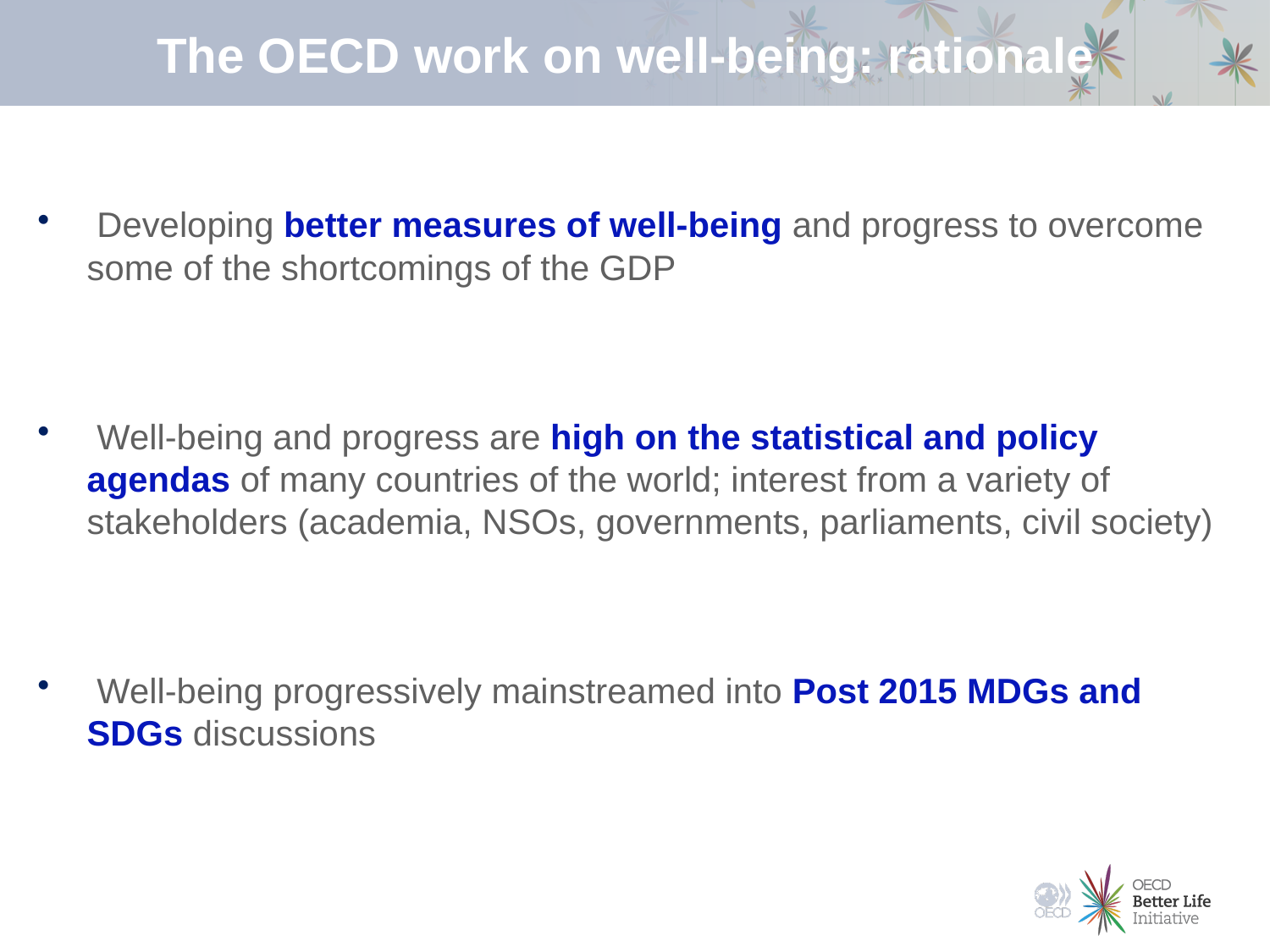

The OECD work on well-being: rationale

#
 Developing better measures of well-being and progress to overcome some of the shortcomings of the GDP

 Well-being and progress are high on the statistical and policy agendas of many countries of the world; interest from a variety of stakeholders (academia, NSOs, governments, parliaments, civil society)

 Well-being progressively mainstreamed into Post 2015 MDGs and SDGs discussions